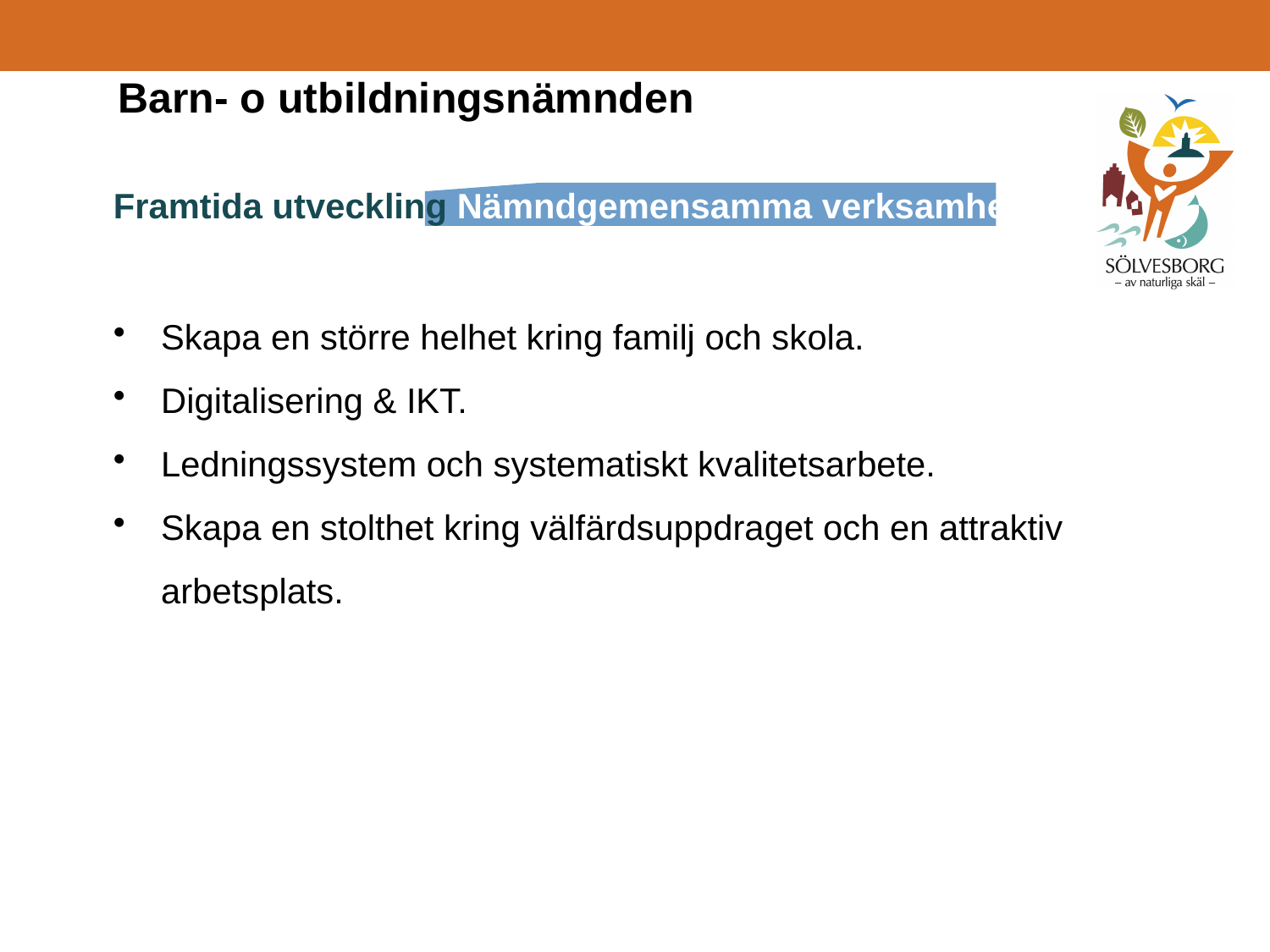

# Barn- o utbildningsnämnden

Framtida utveckling Nämndgemensamma verksamheter

Skapa en större helhet kring familj och skola.
Digitalisering & IKT.
Ledningssystem och systematiskt kvalitetsarbete.
Skapa en stolthet kring välfärdsuppdraget och en attraktiv arbetsplats.